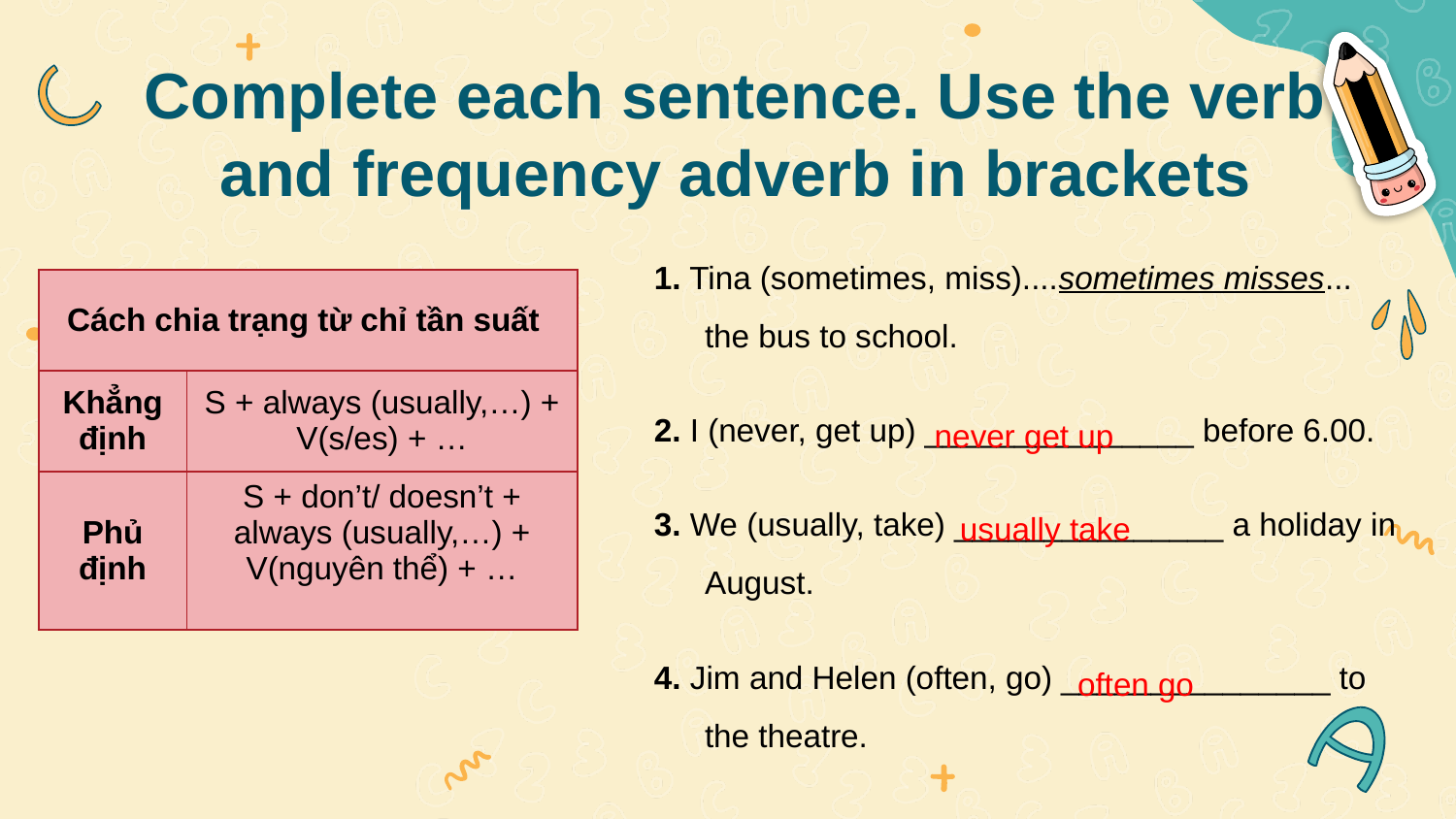

# Complete each sentence. Use the verb and frequency adverb in brackets
1. Tina (sometimes, miss)....sometimes misses... the bus to school.
2. I (never, get up) _______________ before 6.00.
3. We (usually, take) _______________ a holiday in August.
4. Jim and Helen (often, go) _______________ to the theatre.
| Cách chia trạng từ chỉ tần suất |  |
| --- | --- |
| Khẳng định | S + always (usually,…) + V(s/es) + … |
| Phủ định | S + don’t/ doesn’t + always (usually,…) + V(nguyên thể) + … |
never get up

usually take
often go